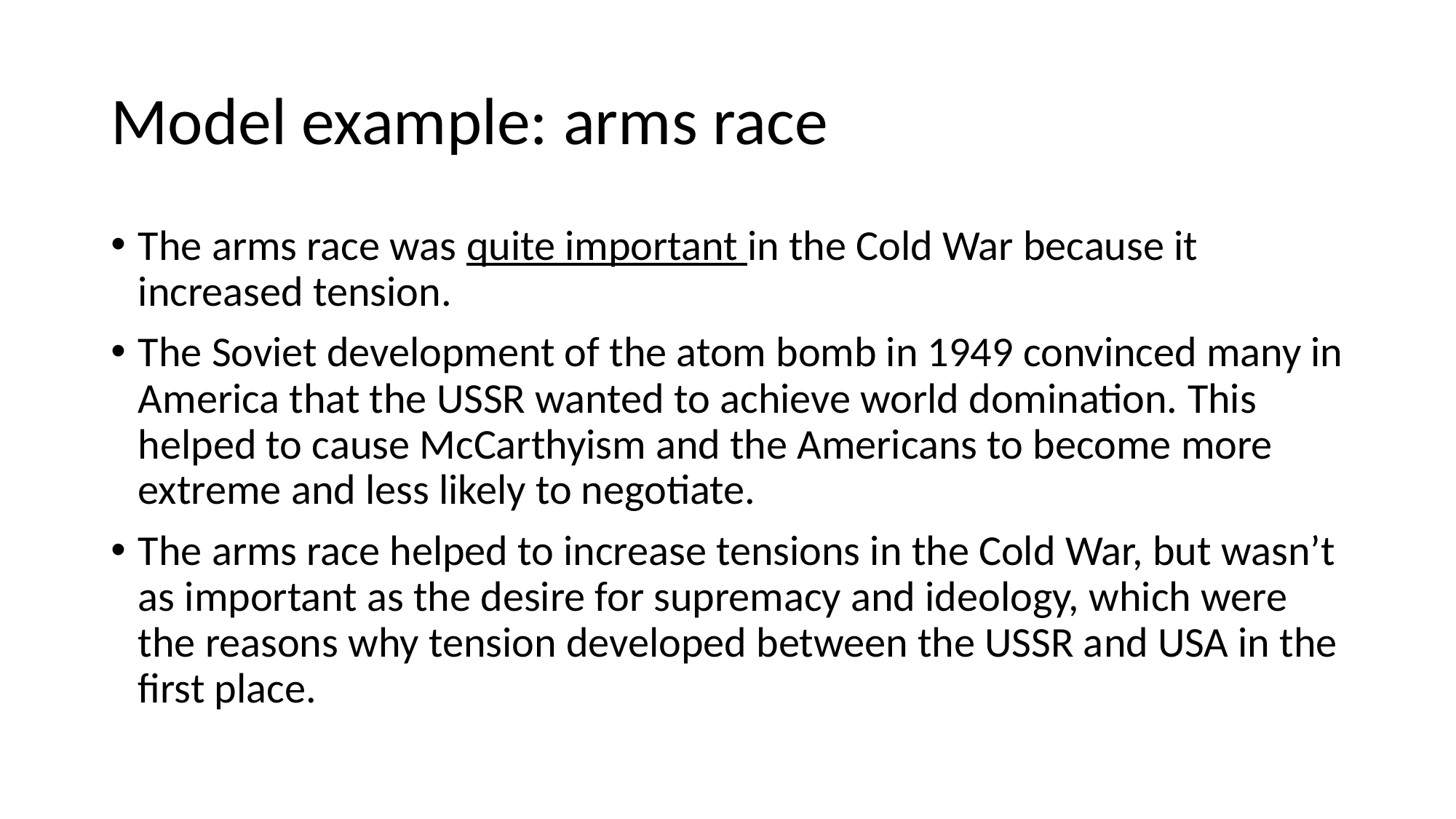

# Model example: arms race
The arms race was quite important in the Cold War because it increased tension.
The Soviet development of the atom bomb in 1949 convinced many in America that the USSR wanted to achieve world domination. This helped to cause McCarthyism and the Americans to become more extreme and less likely to negotiate.
The arms race helped to increase tensions in the Cold War, but wasn’t as important as the desire for supremacy and ideology, which were the reasons why tension developed between the USSR and USA in the first place.